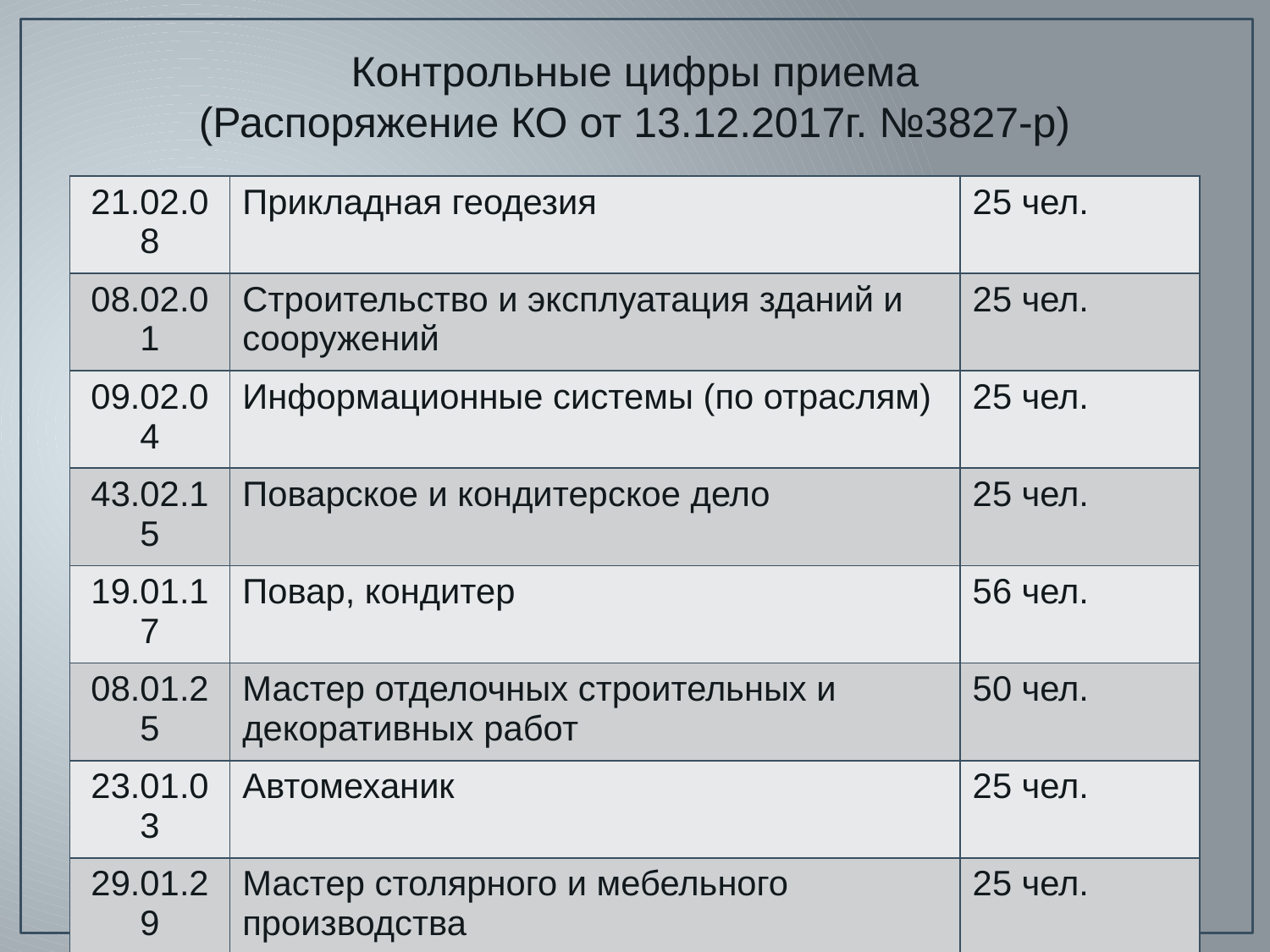

Контрольные цифры приема
(Распоряжение КО от 13.12.2017г. №3827-р)
| 21.02.08 | Прикладная геодезия | 25 чел. |
| --- | --- | --- |
| 08.02.01 | Строительство и эксплуатация зданий и сооружений | 25 чел. |
| 09.02.04 | Информационные системы (по отраслям) | 25 чел. |
| 43.02.15 | Поварское и кондитерское дело | 25 чел. |
| 19.01.17 | Повар, кондитер | 56 чел. |
| 08.01.25 | Мастер отделочных строительных и декоративных работ | 50 чел. |
| 23.01.03 | Автомеханик | 25 чел. |
| 29.01.29 | Мастер столярного и мебельного производства | 25 чел. |
| 15.01.05 | Сварщик | 25 чел. |
| 13450 | Маляр | 62 чел. |
| 18874 | Столяр | 45 чел. |